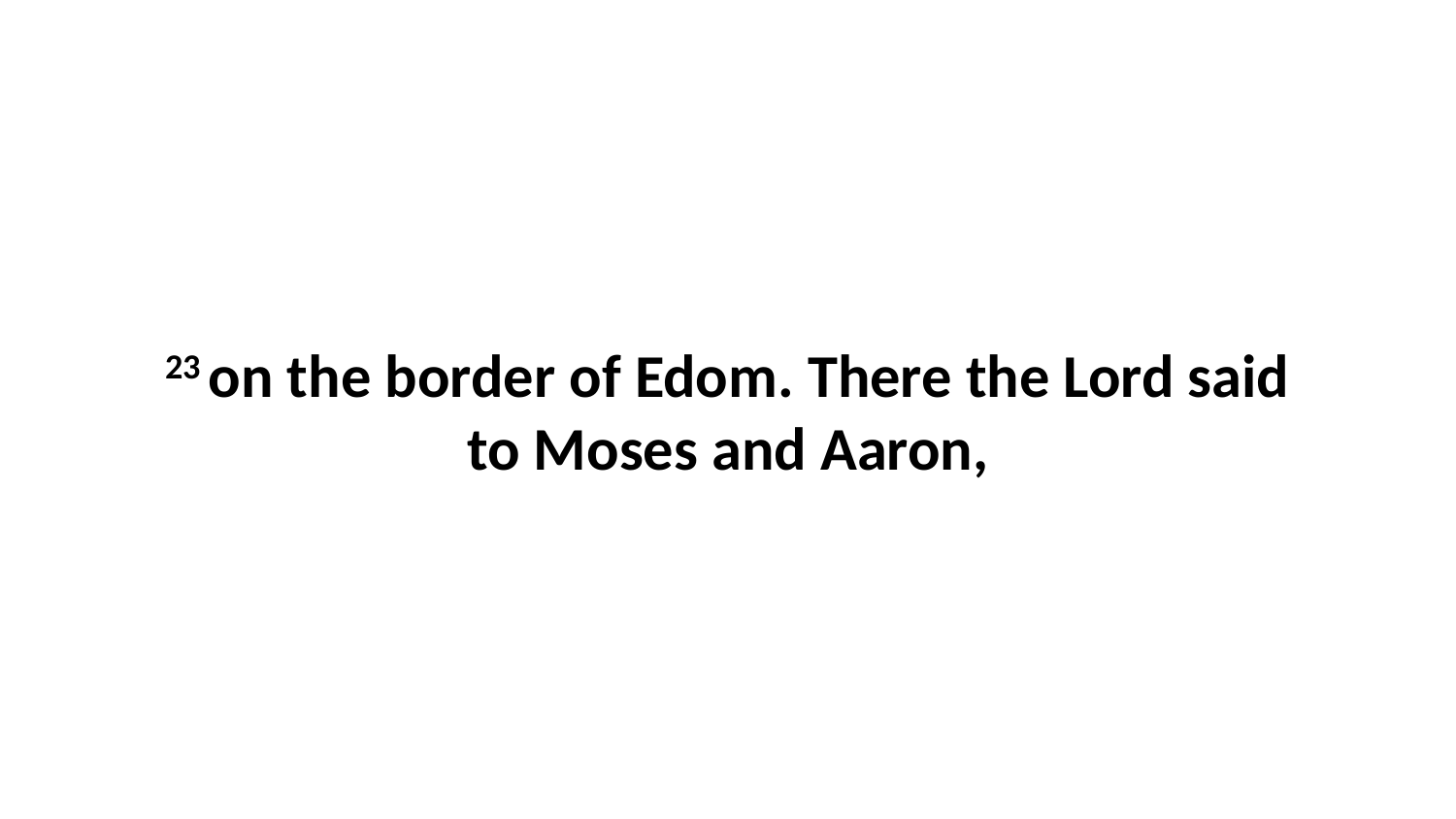

23 on the border of Edom. There the Lord said to Moses and Aaron,